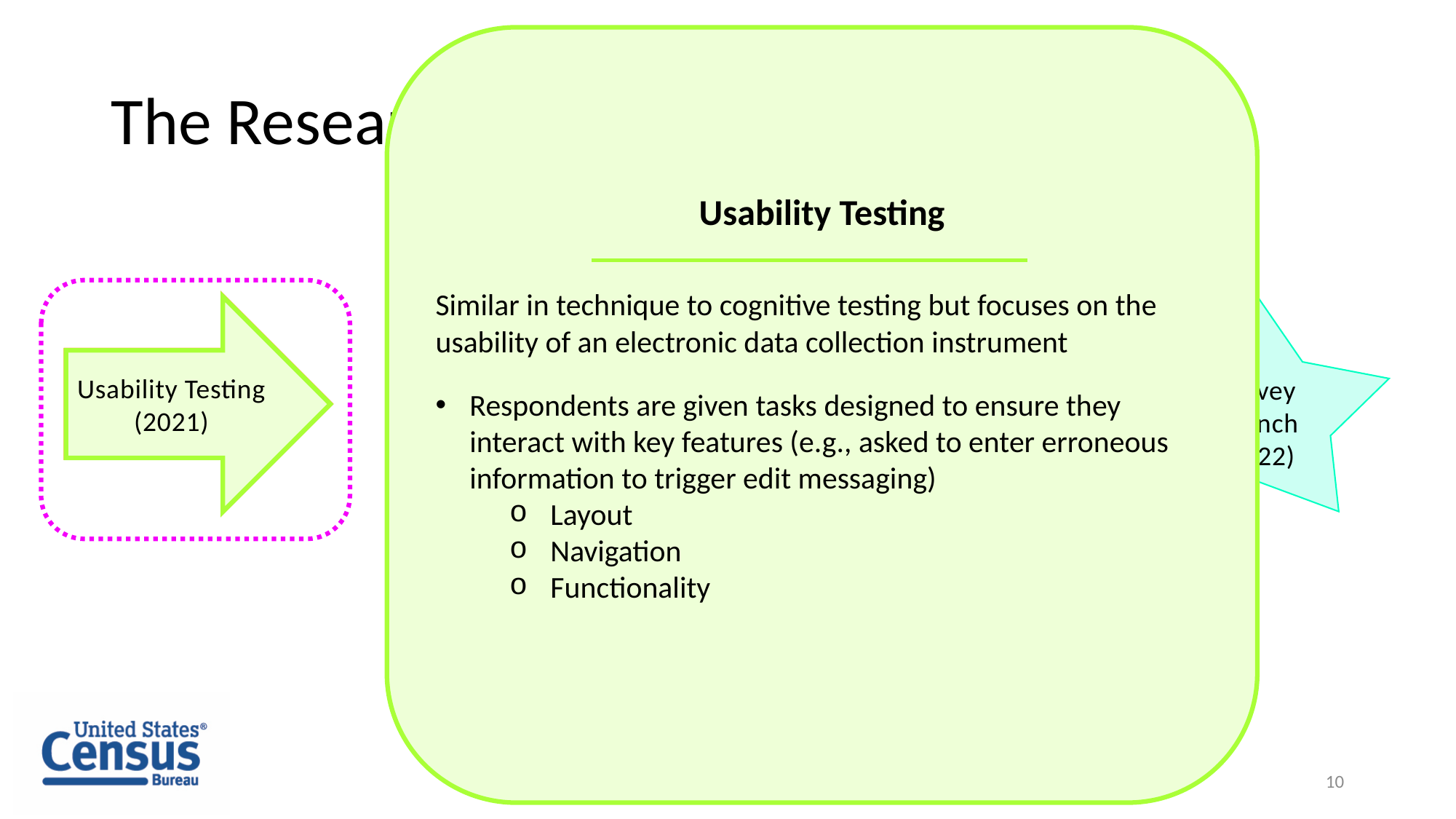

Usability Testing

Similar in technique to cognitive testing but focuses on the usability of an electronic data collection instrument
Respondents are given tasks designed to ensure they interact with key features (e.g., asked to enter erroneous information to trigger edit messaging)
Layout
Navigation
Functionality

# The Research Process

Exploratory Interviews
(2019)
Cognitive Testing
(2020)
Survey Launch
(2022)
Usability Testing
(2021)
Usability Testing
(2021)
10